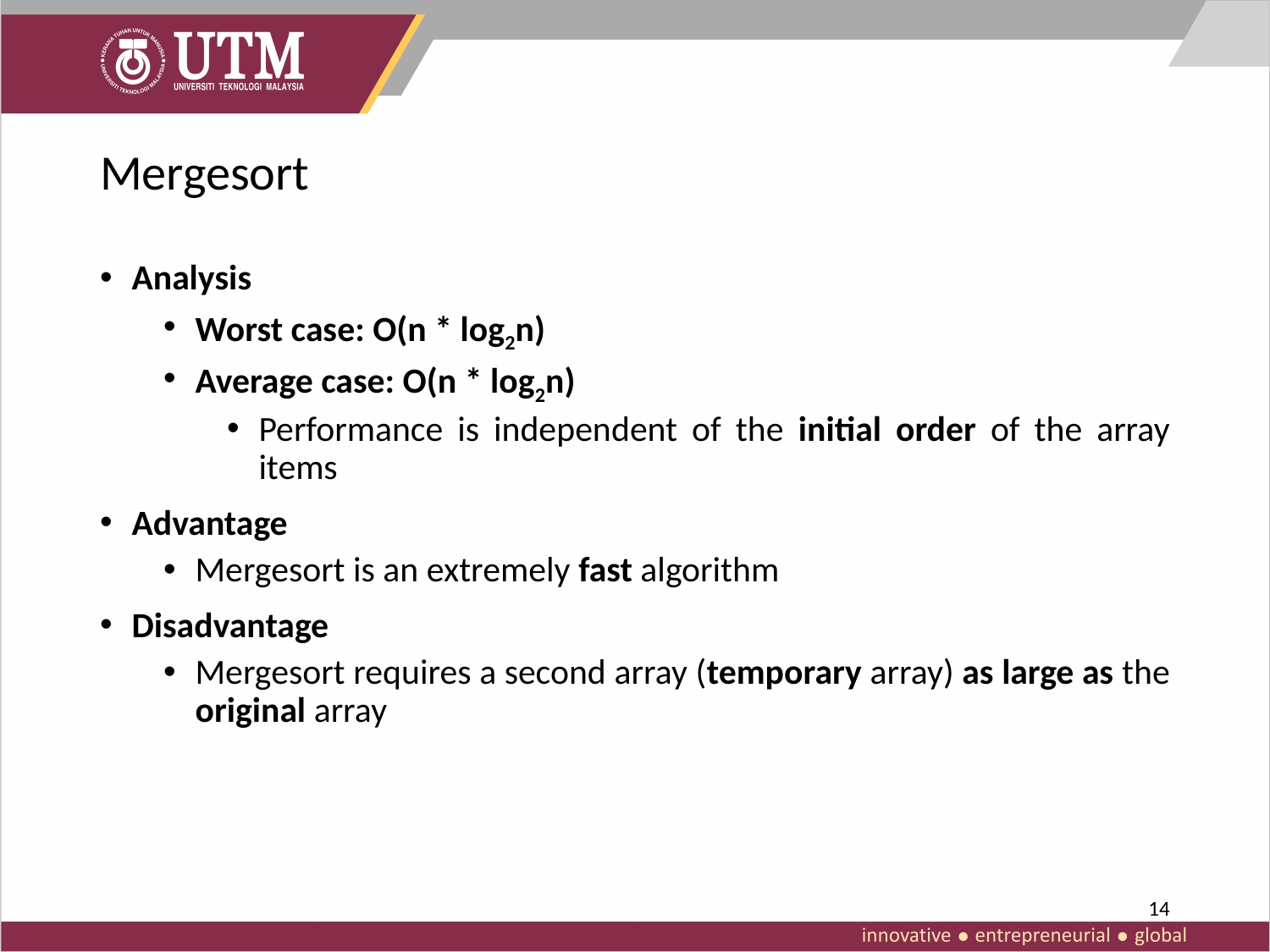

# Mergesort
Analysis
Worst case: O(n * log2n)
Average case: O(n * log2n)
Performance is independent of the initial order of the array items
Advantage
Mergesort is an extremely fast algorithm
Disadvantage
Mergesort requires a second array (temporary array) as large as the original array
14